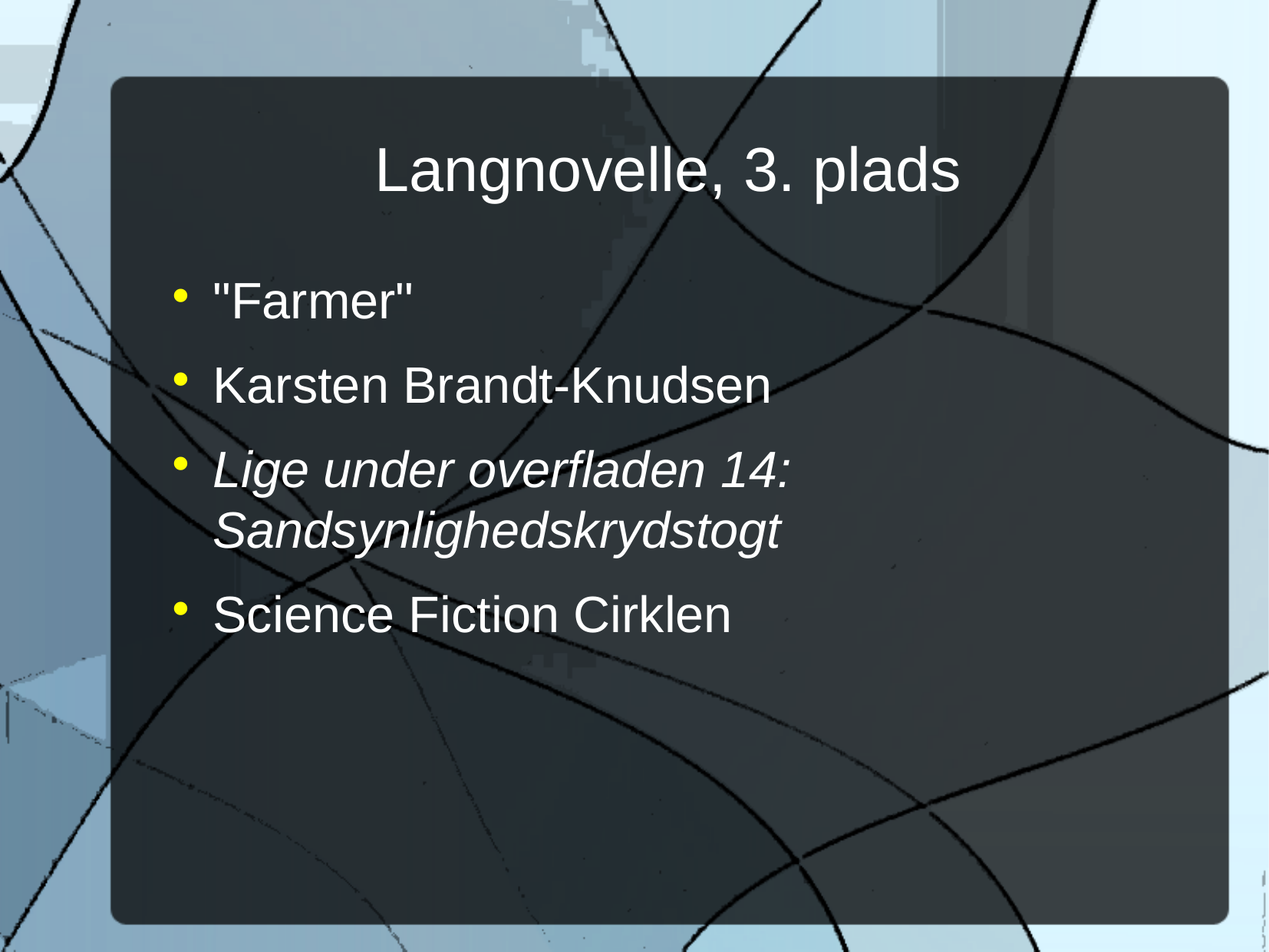

Langnovelle, 3. plads
"Farmer"
Karsten Brandt-Knudsen
Lige under overfladen 14: Sandsynlighedskrydstogt
Science Fiction Cirklen